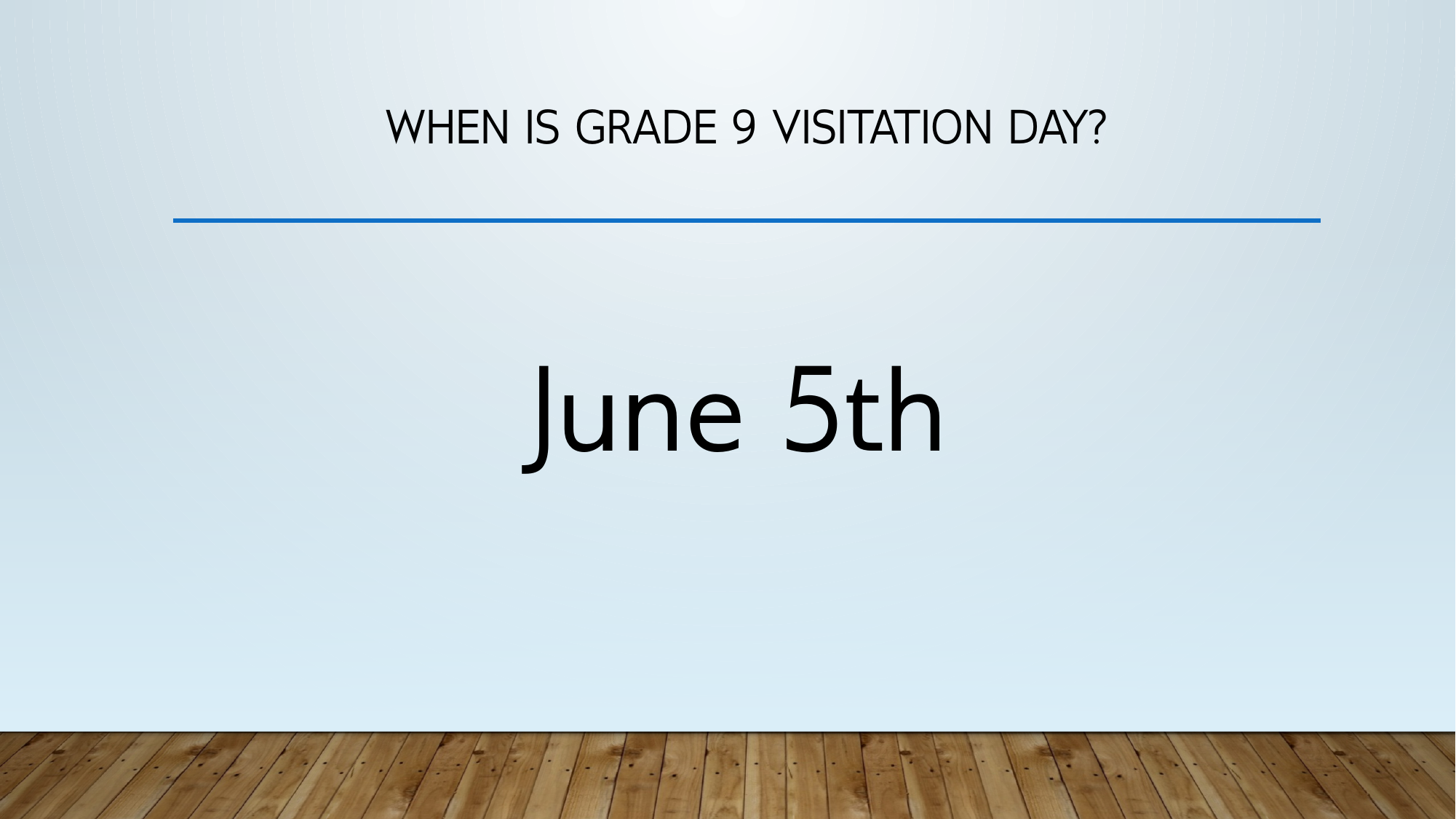

# When is grade 9 visitation day?

June 5th